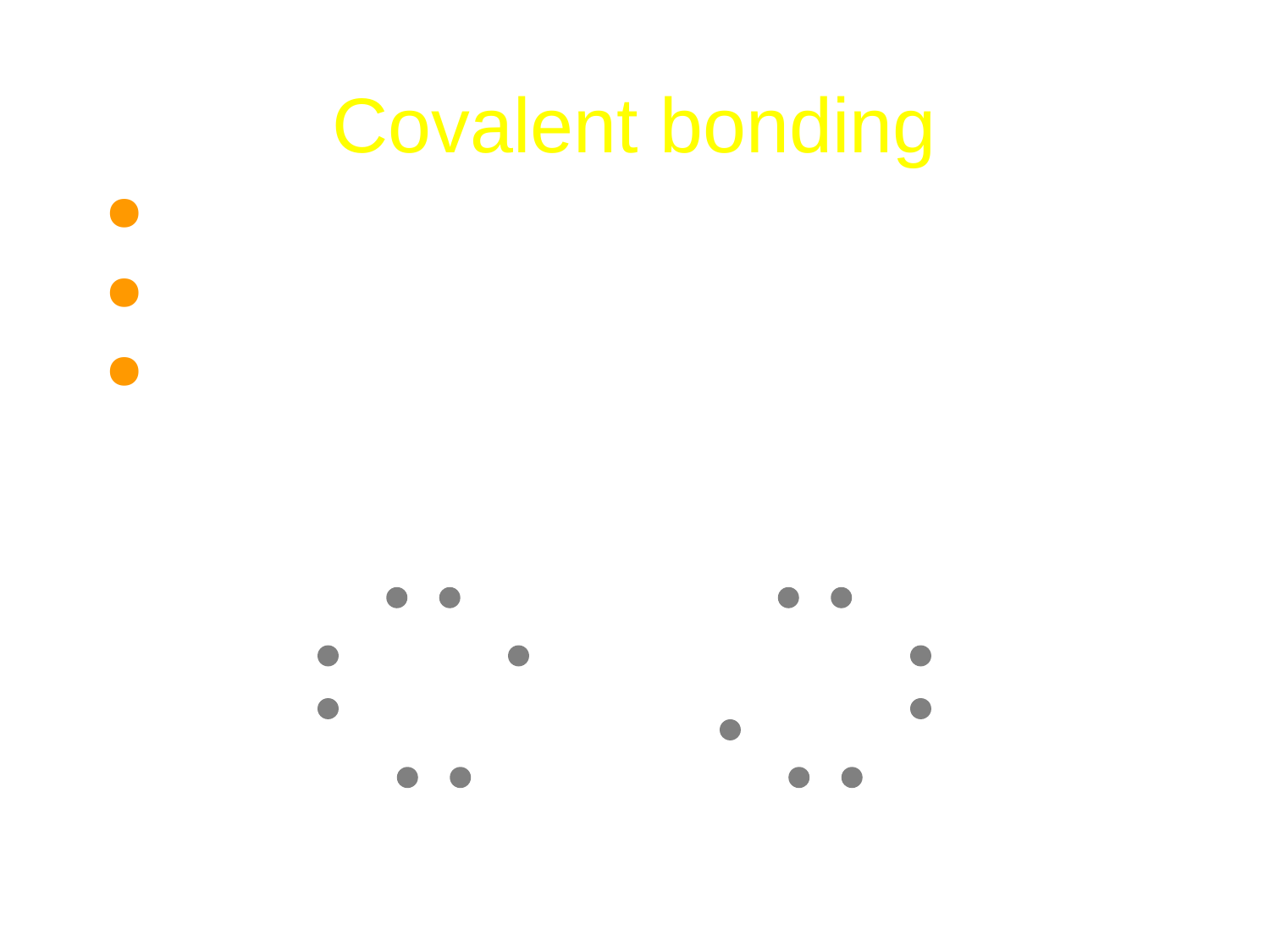

Covalent bonding
Fluorine has seven valence electrons
A second atom also has seven
By sharing electrons

F

F